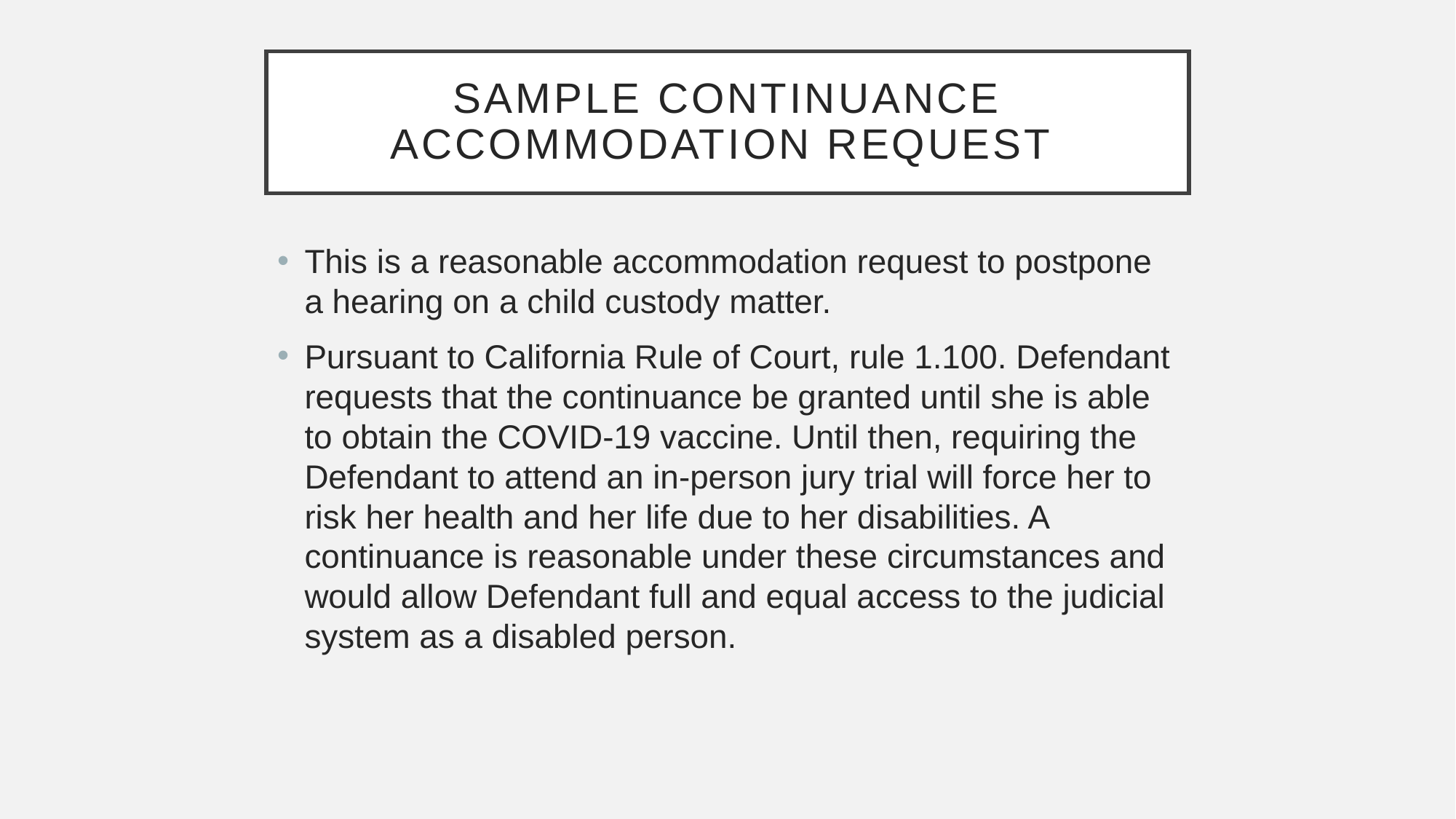

# Sample continuance accommodation request
This is a reasonable accommodation request to postpone a hearing on a child custody matter.
Pursuant to California Rule of Court, rule 1.100. Defendant requests that the continuance be granted until she is able to obtain the COVID-19 vaccine. Until then, requiring the Defendant to attend an in-person jury trial will force her to risk her health and her life due to her disabilities. A continuance is reasonable under these circumstances and would allow Defendant full and equal access to the judicial system as a disabled person.